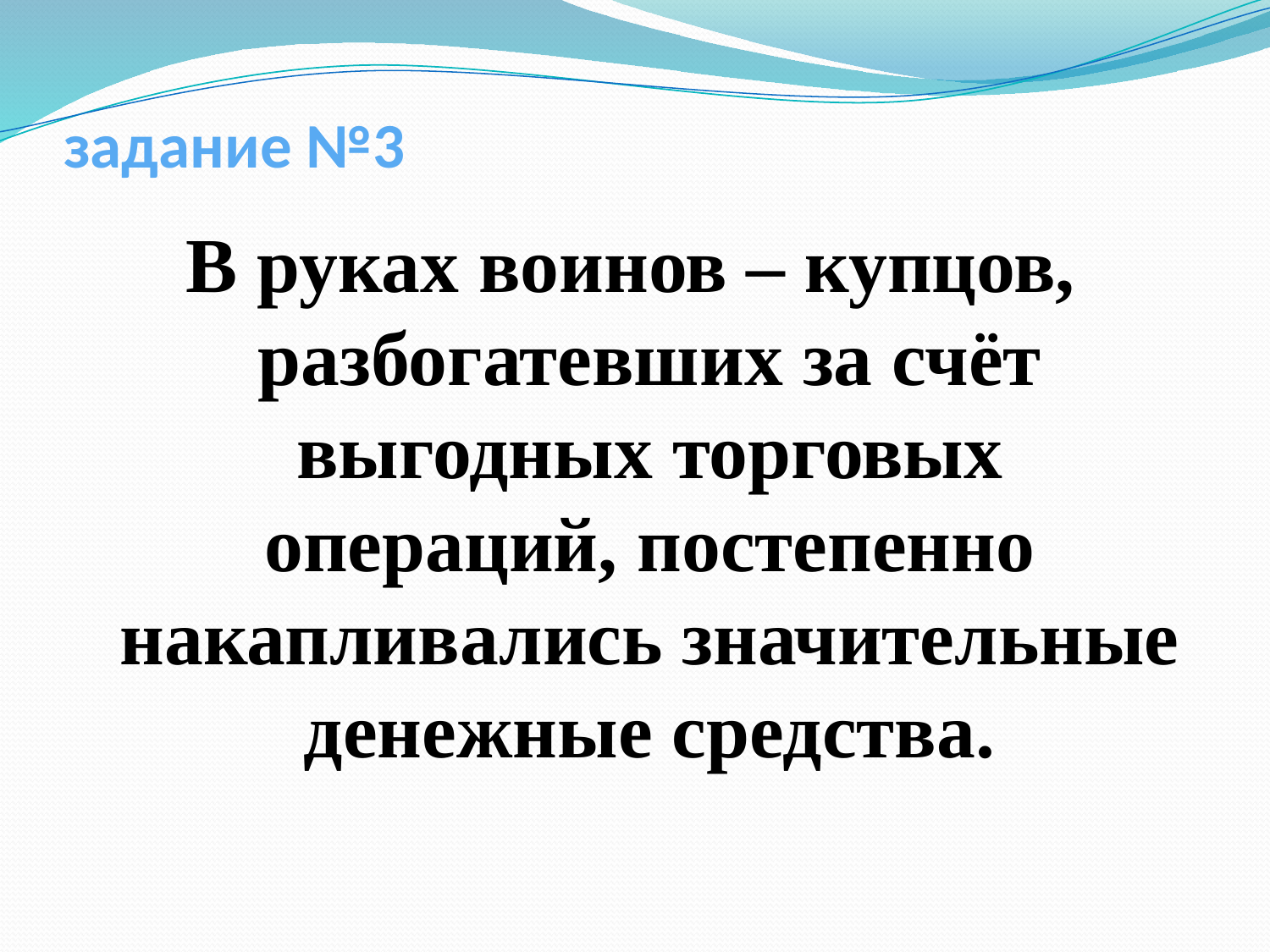

# задание №3
В руках воинов – купцов, разбогатевших за счёт выгодных торговых операций, постепенно накапливались значительные денежные средства.